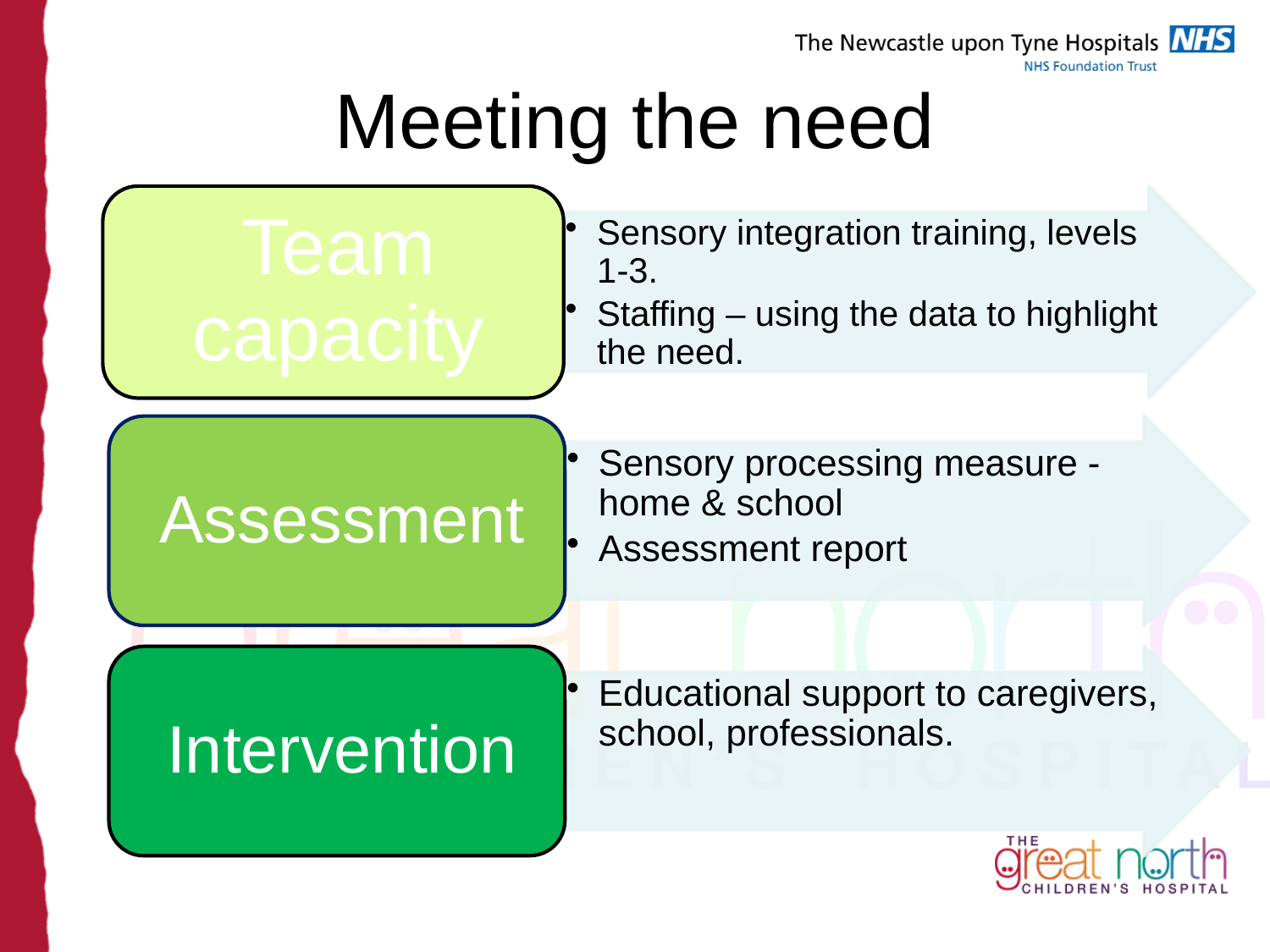

# Meeting the need
Sensory integration training, levels 1-3.
Staffing – using the data to highlight the need.
Team capacity
Sensory processing measure - home & school
Assessment report
Assessment
Educational support to caregivers, school, professionals.

Intervention